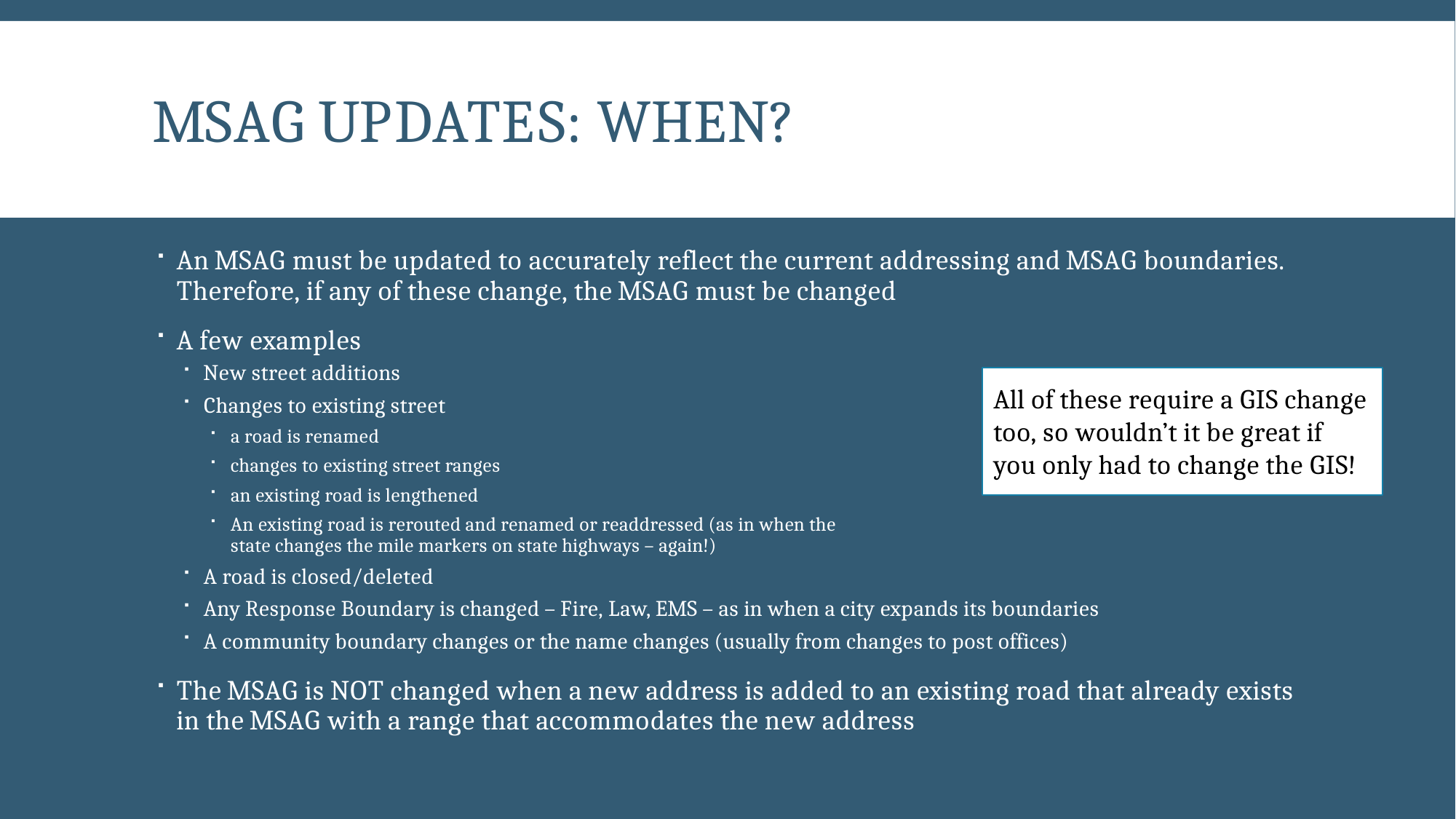

# MSAG Updates: When?
An MSAG must be updated to accurately reflect the current addressing and MSAG boundaries. Therefore, if any of these change, the MSAG must be changed
A few examples
New street additions
Changes to existing street
a road is renamed
changes to existing street ranges
an existing road is lengthened
An existing road is rerouted and renamed or readdressed (as in when the
state changes the mile markers on state highways – again!)
A road is closed/deleted
Any Response Boundary is changed – Fire, Law, EMS – as in when a city expands its boundaries
A community boundary changes or the name changes (usually from changes to post offices)
The MSAG is NOT changed when a new address is added to an existing road that already exists in the MSAG with a range that accommodates the new address

All of these require a GIS change too, so wouldn’t it be great if you only had to change the GIS!